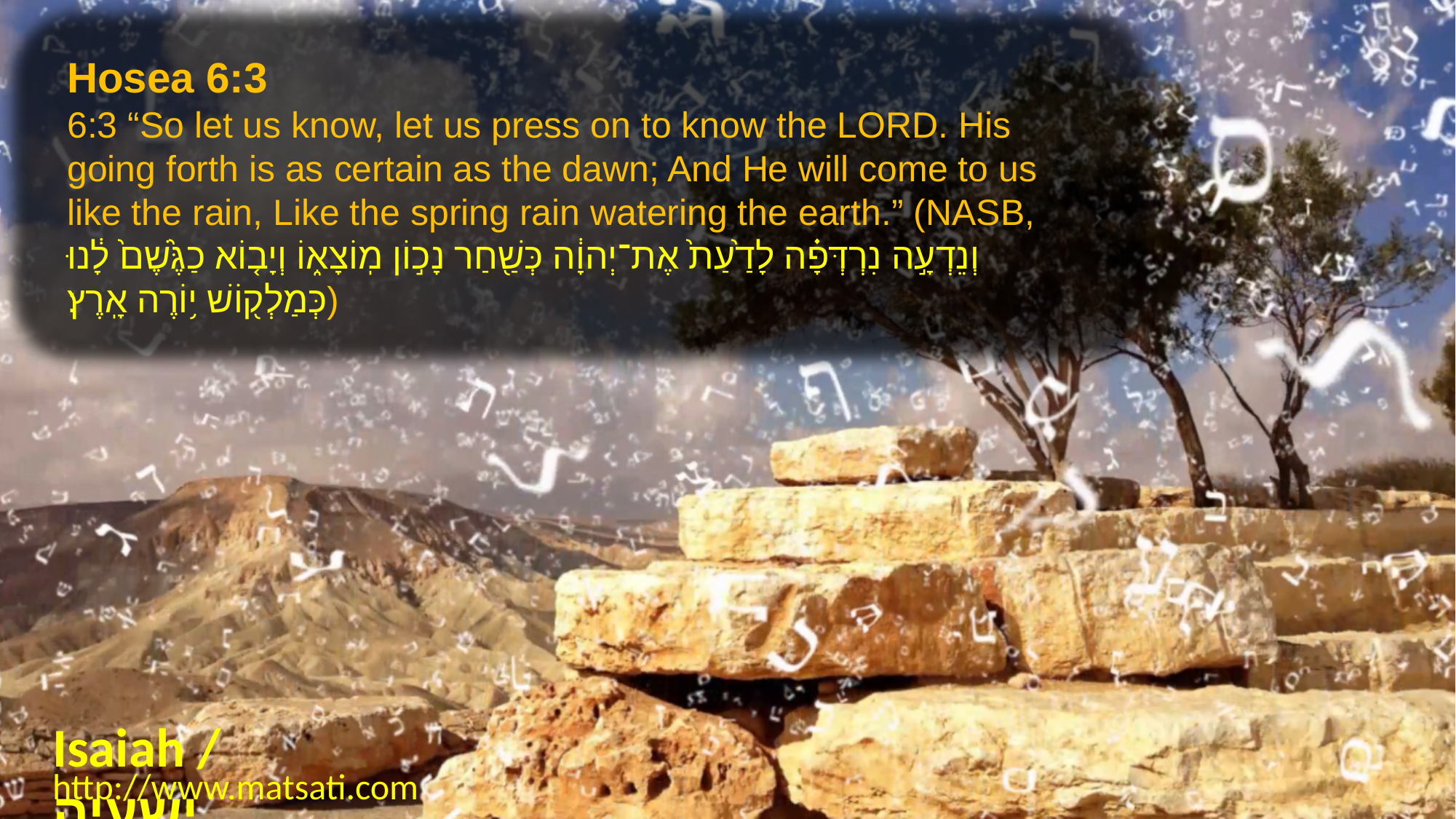

Hosea 6:3
6:3 “So let us know, let us press on to know the LORD. His going forth is as certain as the dawn; And He will come to us like the rain, Like the spring rain watering the earth.” (NASB, וְנֵדְעָ֣ה נִרְדְּפָ֗ה לָדַ֙עַת֙ אֶת־יְהוָ֔ה כְּשַׁ֖חַר נָכ֣וֹן מֽוֹצָא֑וֹ וְיָב֤וֹא כַגֶּ֙שֶׁם֙ לָ֔נוּ כְּמַלְק֖וֹשׁ י֥וֹרֶה אָֽרֶץ׃)
Isaiah / ישעיה
http://www.matsati.com